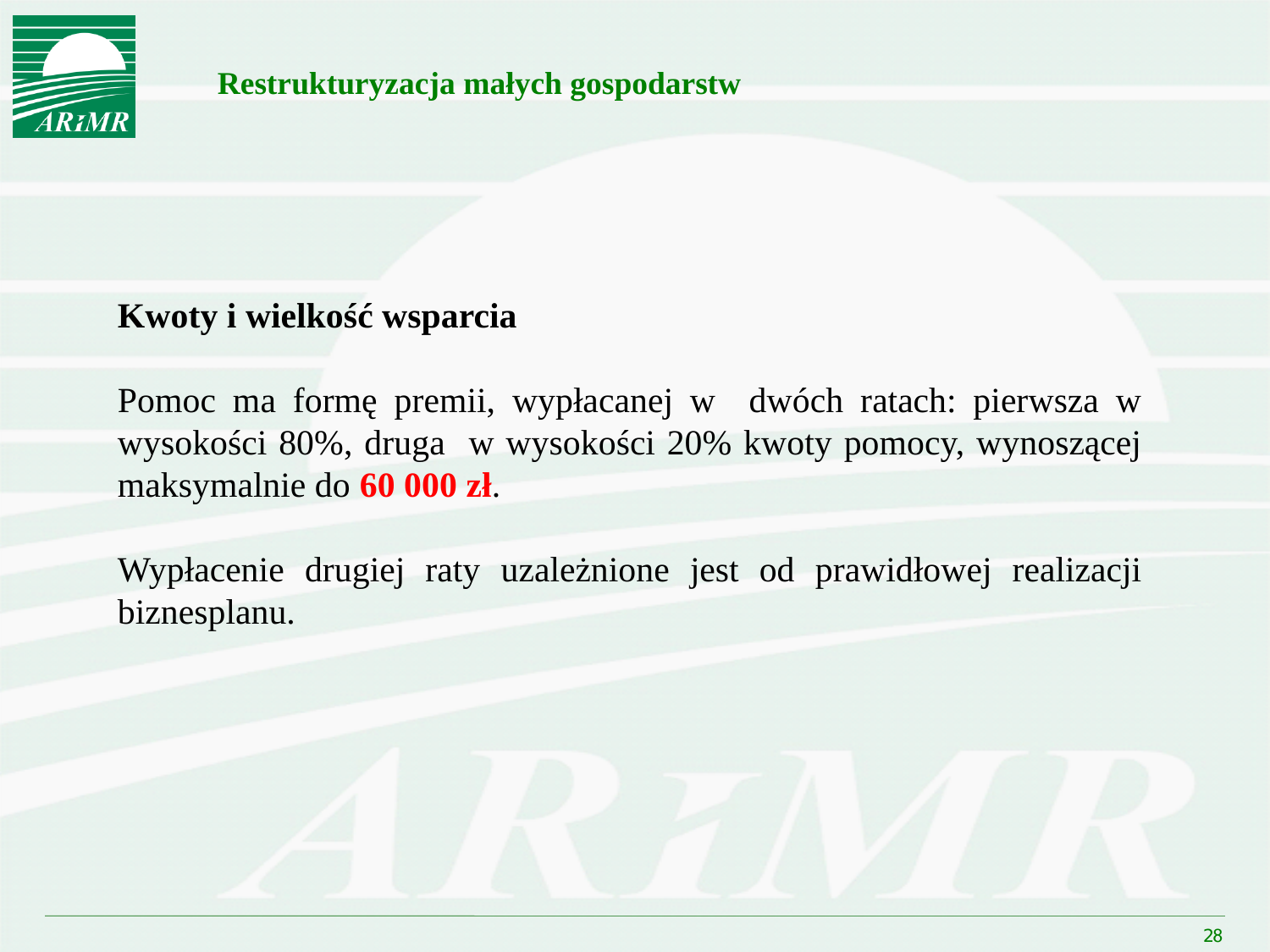

Restrukturyzacja małych gospodarstw
Kwoty i wielkość wsparcia

Pomoc ma formę premii, wypłacanej w  dwóch ratach: pierwsza w wysokości 80%, druga  w wysokości 20% kwoty pomocy, wynoszącej maksymalnie do 60 000 zł.

Wypłacenie drugiej raty uzależnione jest od prawidłowej realizacji biznesplanu.
28